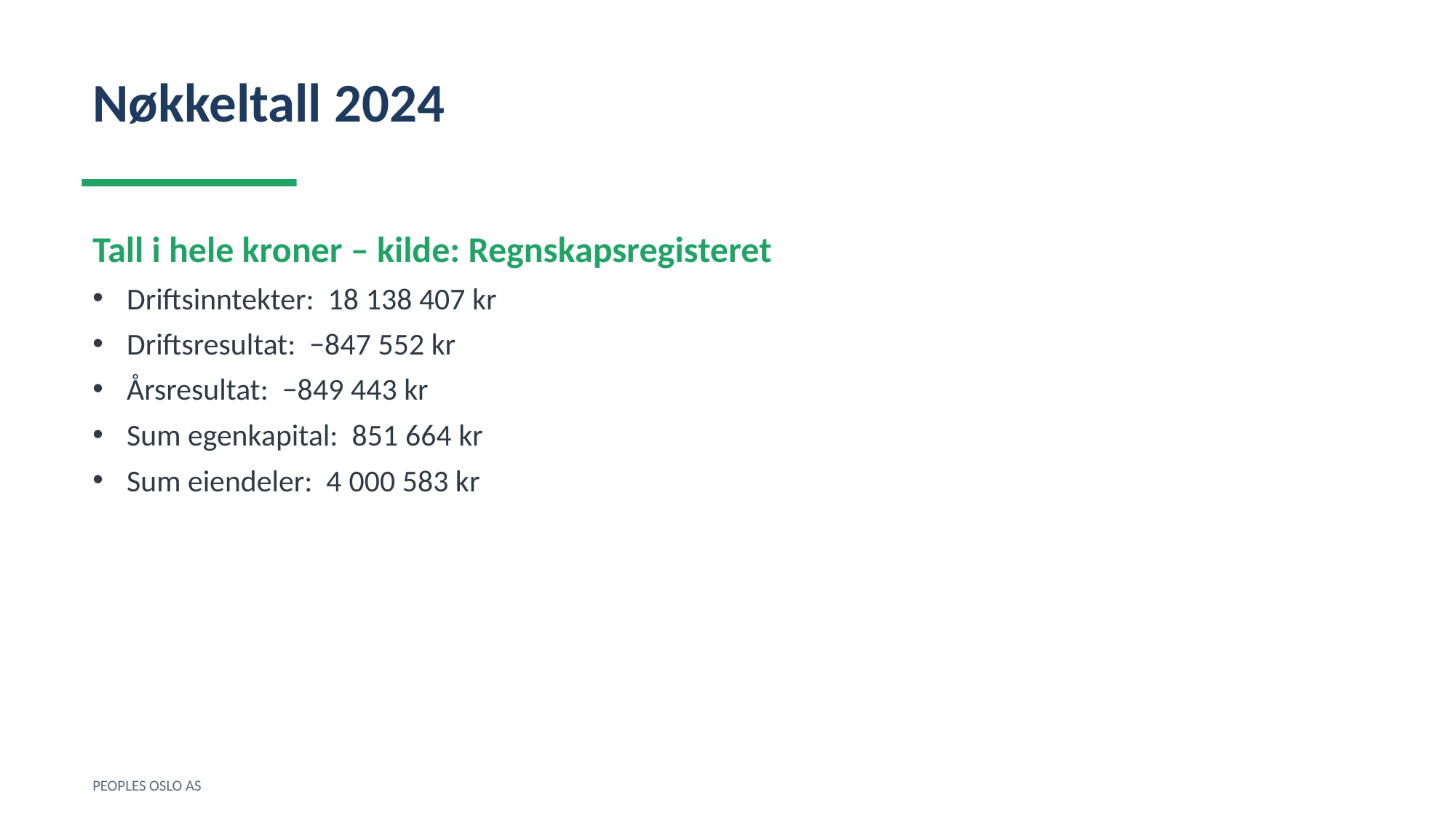

Nøkkeltall 2024

Tall i hele kroner – kilde: Regnskapsregisteret
Driftsinntekter:  18 138 407 kr
Driftsresultat:  −847 552 kr
Årsresultat:  −849 443 kr
Sum egenkapital:  851 664 kr
Sum eiendeler:  4 000 583 kr
PEOPLES OSLO AS